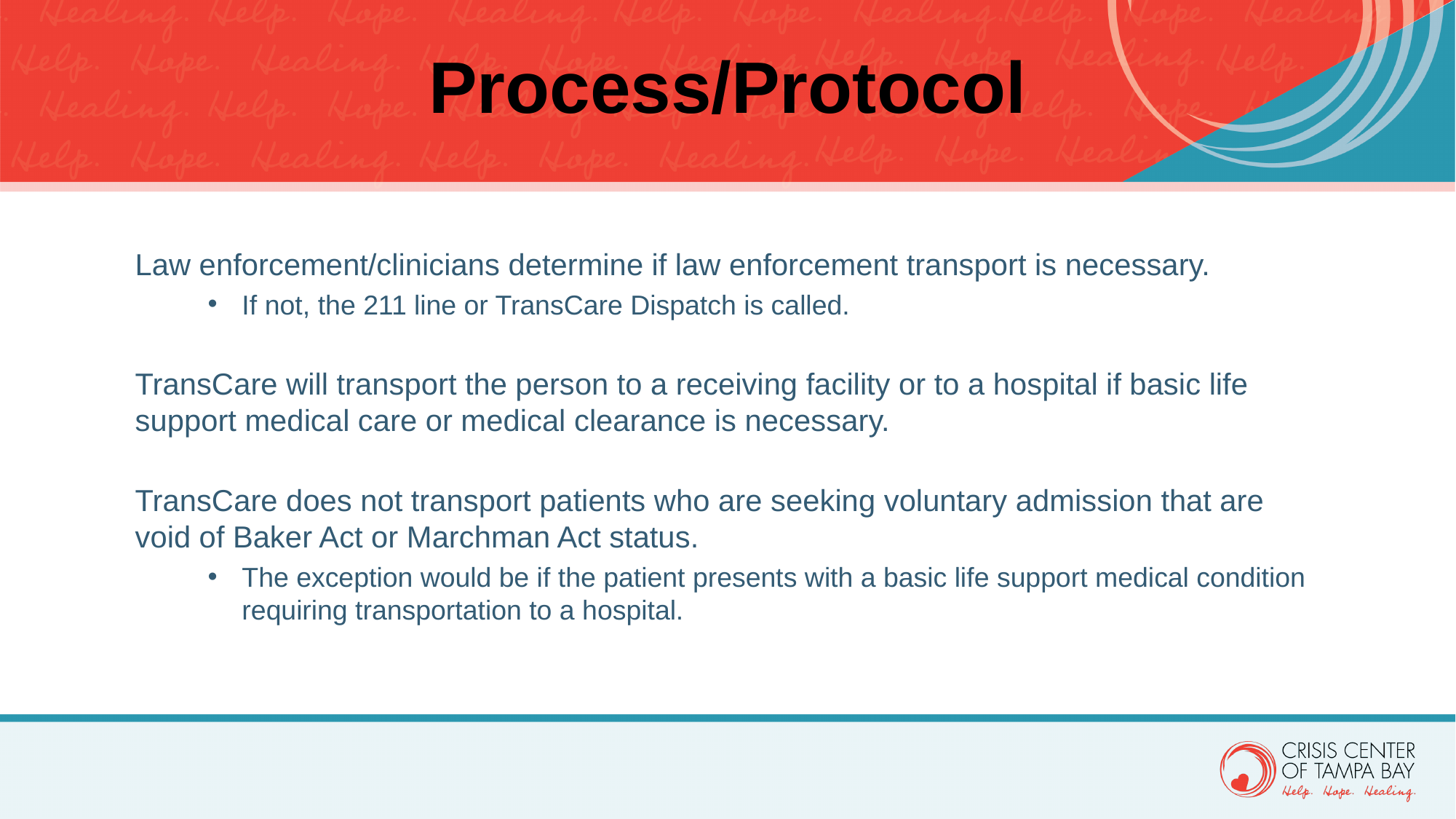

Process/Protocol
Law enforcement/clinicians determine if law enforcement transport is necessary.
If not, the 211 line or TransCare Dispatch is called.

TransCare will transport the person to a receiving facility or to a hospital if basic life support medical care or medical clearance is necessary.

TransCare does not transport patients who are seeking voluntary admission that are void of Baker Act or Marchman Act status.
The exception would be if the patient presents with a basic life support medical condition requiring transportation to a hospital.